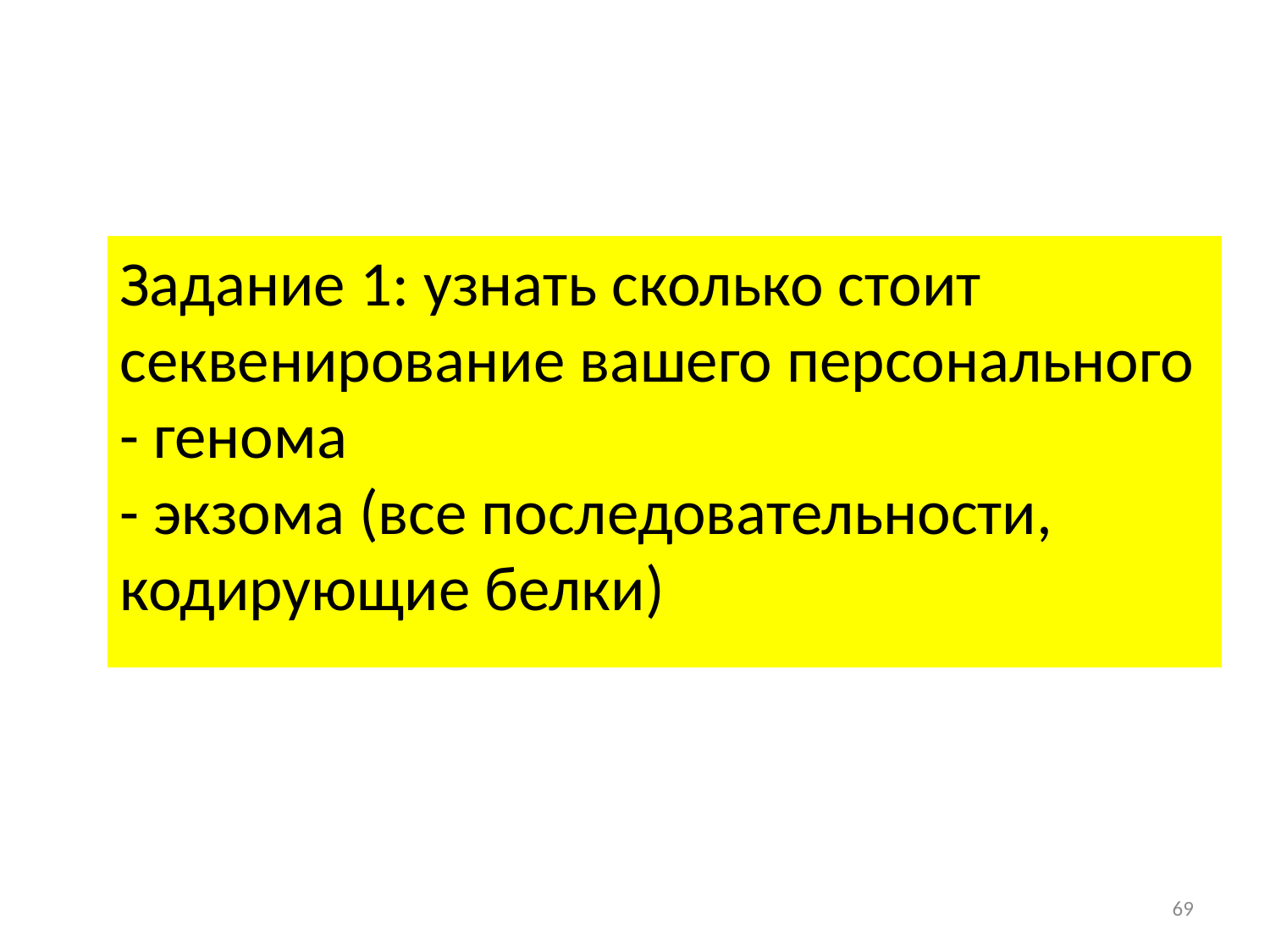

Задание 1: узнать сколько стоит
секвенирование вашего персонального
- генома
- экзома (все последовательности,
кодирующие белки)
69